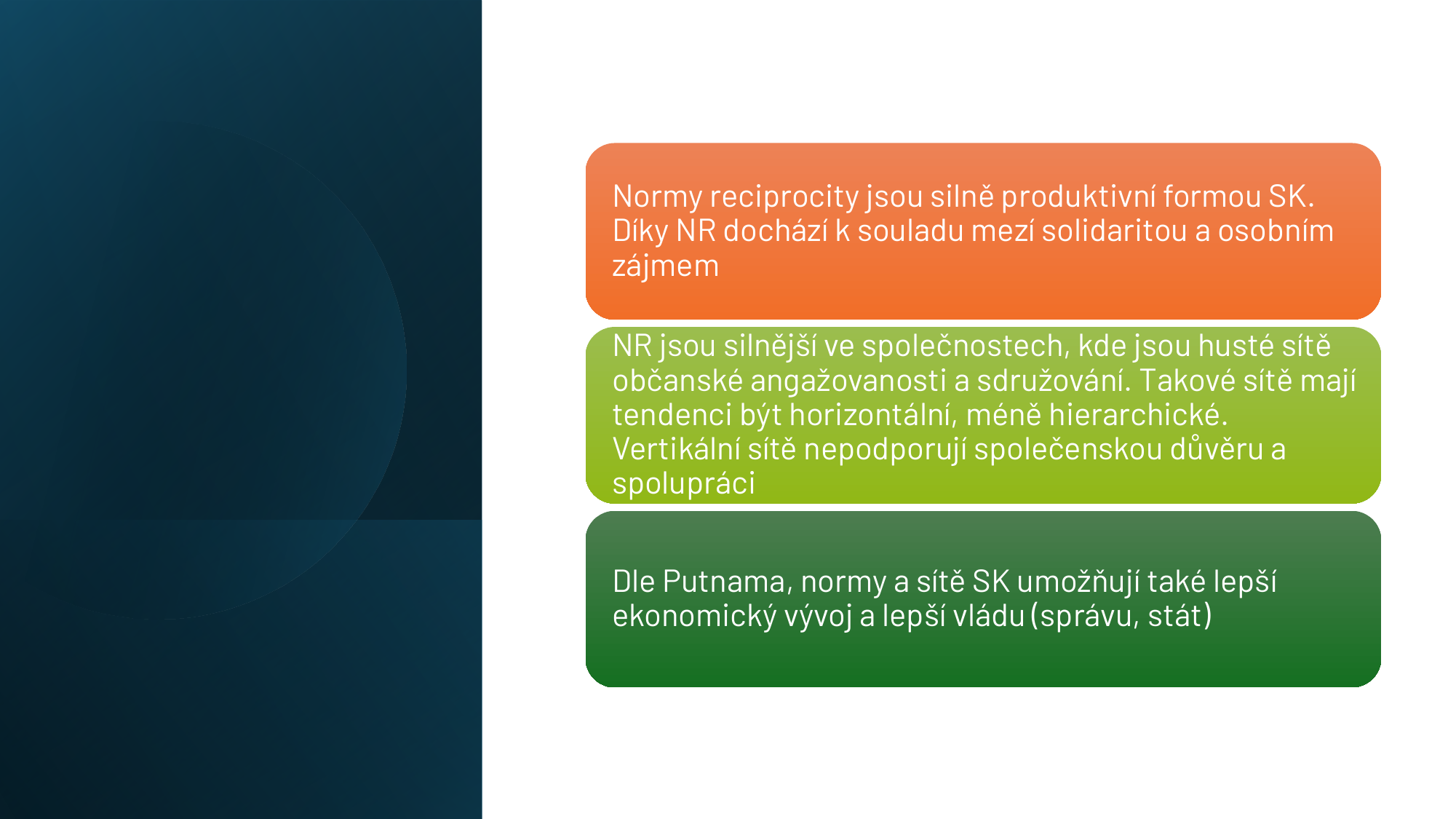

Normy reciprocity jsou silně produktivní formou SK. Díky NR dochází k souladu mezí solidaritou a osobním zájmem
NR jsou silnější ve společnostech, kde jsou husté sítě občanské angažovanosti a sdružování. Takové sítě mají tendenci být horizontální, méně hierarchické. Vertikální sítě nepodporují společenskou důvěru a spolupráci
Dle Putnama, normy a sítě SK umožňují také lepší ekonomický vývoj a lepší vládu (správu, stát)

#